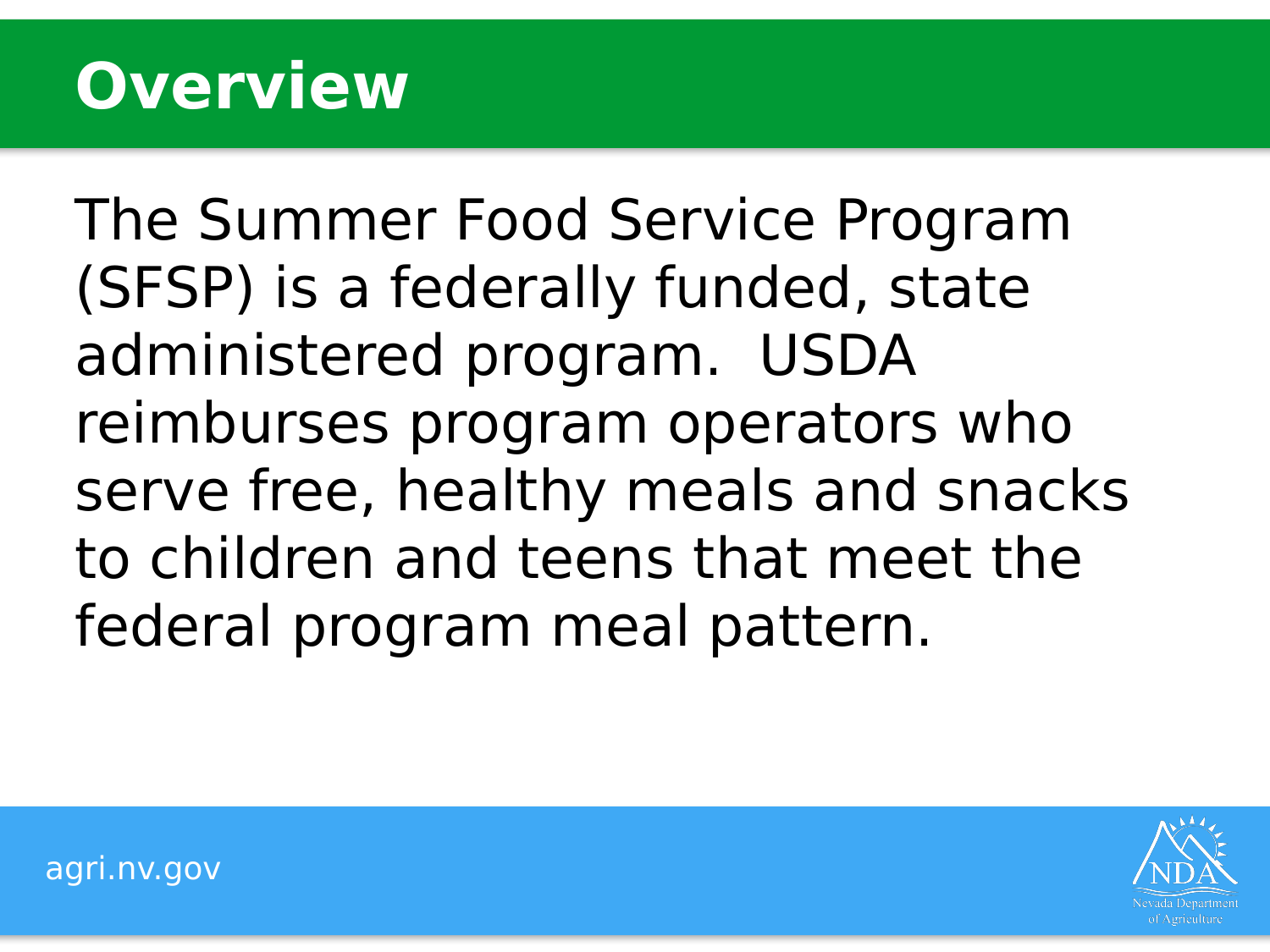

# Overview
The Summer Food Service Program (SFSP) is a federally funded, state administered program.  USDA reimburses program operators who serve free, healthy meals and snacks to children and teens that meet the federal program meal pattern.